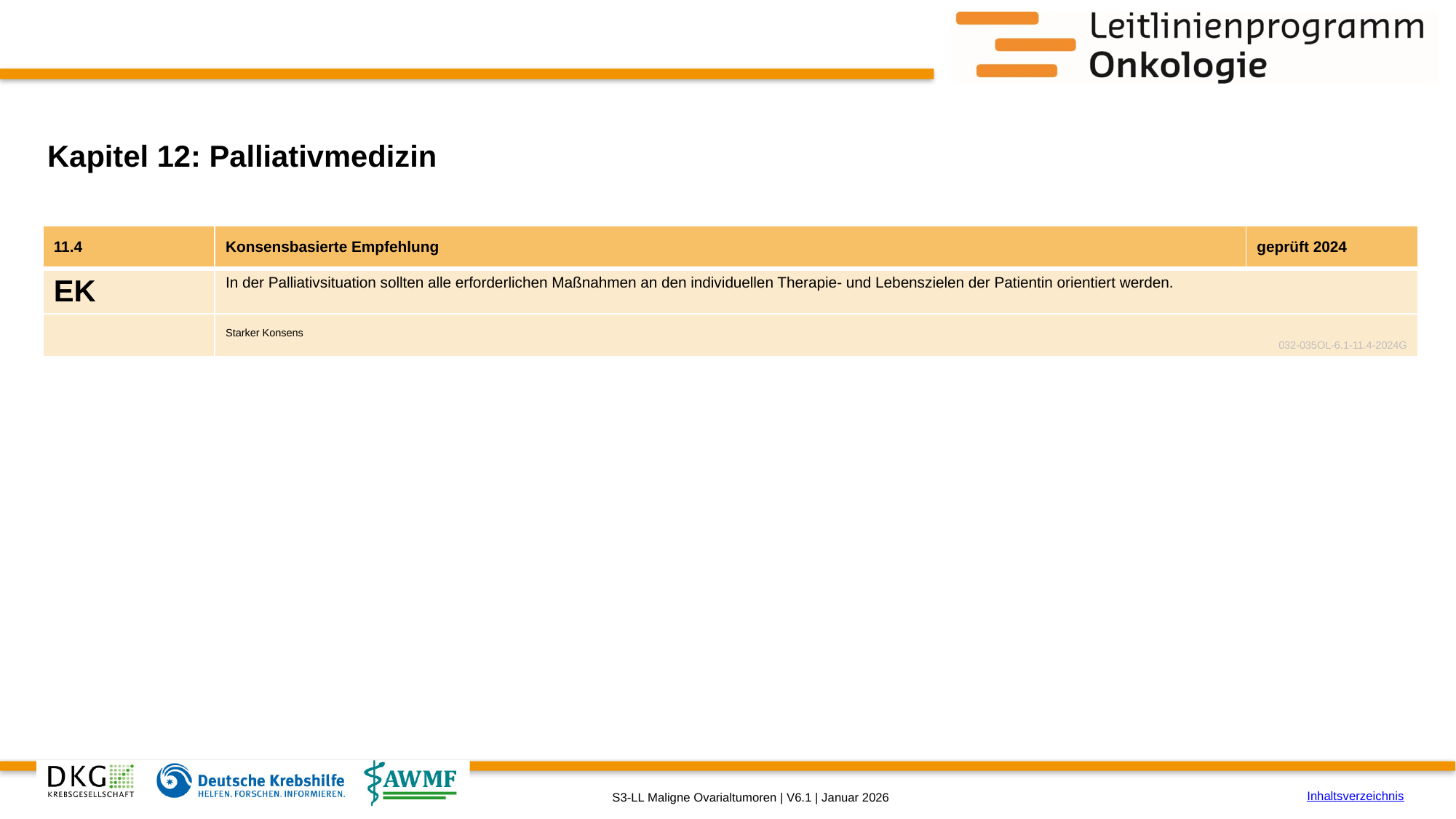

# Kapitel 12: Palliativmedizin
| 11.4 | Konsensbasierte Empfehlung | geprüft 2024 |
| --- | --- | --- |
| EK | In der Palliativsituation sollten alle erforderlichen Maßnahmen an den individuellen Therapie- und Lebenszielen der Patientin orientiert werden. |  |
|  | Starker Konsens 032-035OL-6.1-11.4-2024G |  |
Inhaltsverzeichnis
S3-LL Maligne Ovarialtumoren | V6.1 | Januar 2026